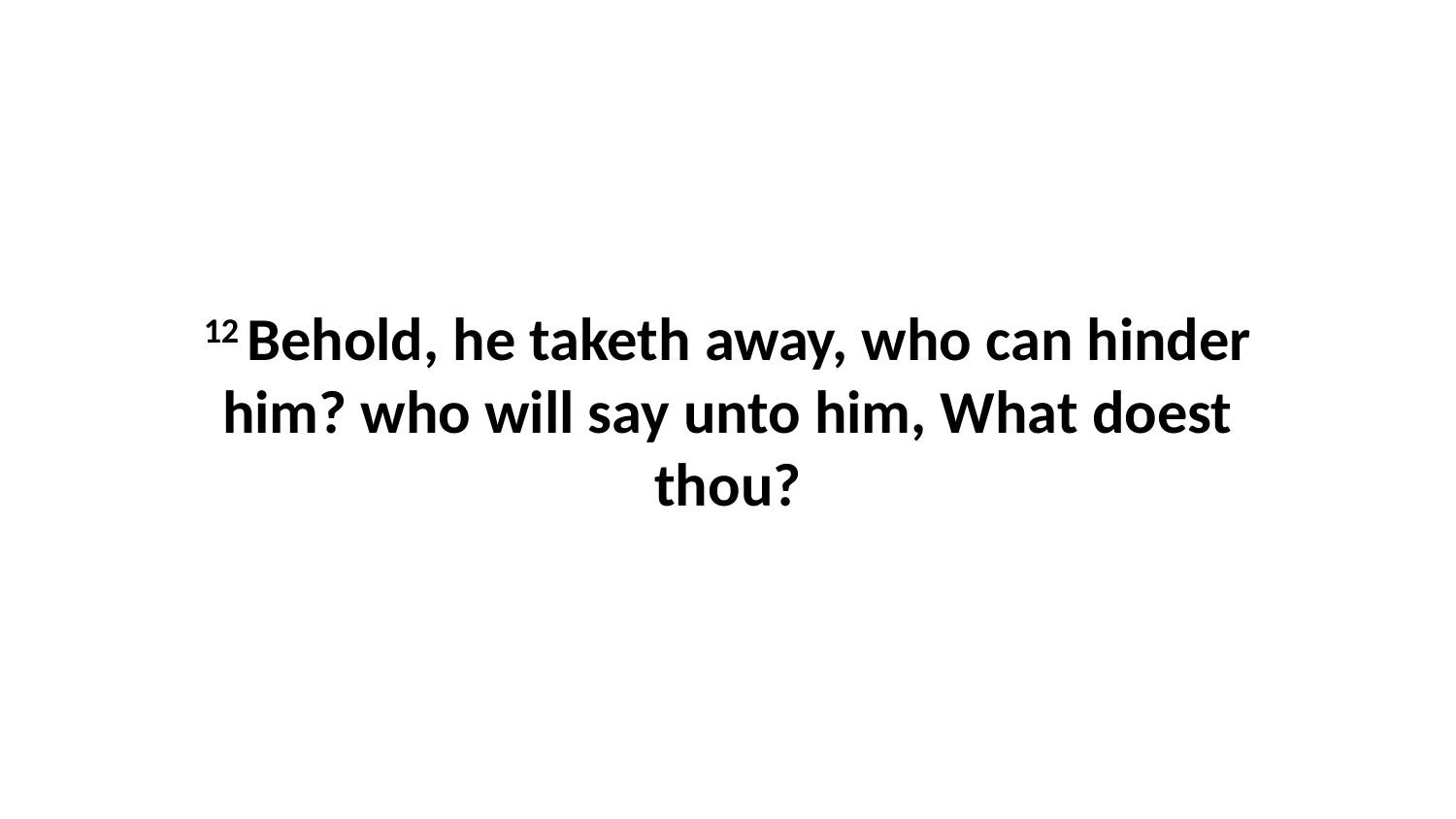

12 Behold, he taketh away, who can hinder him? who will say unto him, What doest thou?